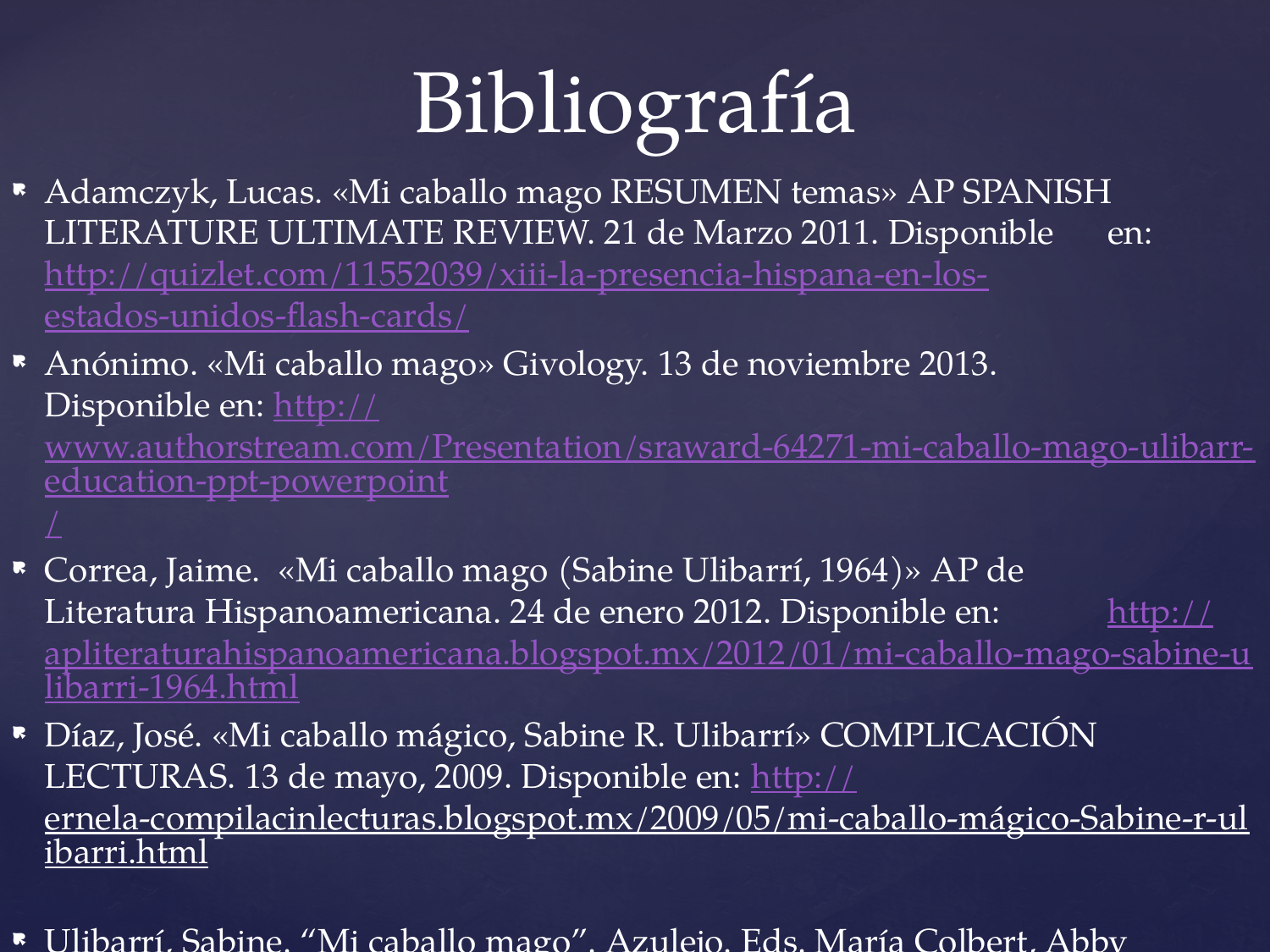

# Bibliografía
Adamczyk, Lucas. «Mi caballo mago RESUMEN temas» AP SPANISH 	LITERATURE ULTIMATE REVIEW. 21 de Marzo 2011. Disponible 	en: http://quizlet.com/11552039/xiii-la-presencia-hispana-en-los-	estados-unidos-flash-cards/
Anónimo. «Mi caballo mago» Givology. 13 de noviembre 2013. 	Disponible en: http://www.authorstream.com/Presentation/sraward-	64271-mi-caballo-mago-ulibarr-education-ppt-powerpoint/
Correa, Jaime.  «Mi caballo mago (Sabine Ulibarrí, 1964)» AP de 	Literatura Hispanoamericana. 24 de enero 2012. Disponible en: 	http://apliteraturahispanoamericana.blogspot.mx/2012/01/mi-	caballo-mago-sabine-ulibarri-1964.html
Díaz, José. «Mi caballo mágico, Sabine R. Ulibarrí» COMPLICACIÓN 	LECTURAS. 13 de mayo, 2009. Disponible en: http://ernela-	compilacinlecturas.blogspot.mx/2009/05/mi-caballo-mágico-Sabine-	r-ulibarri.html
Ulibarrí, Sabine. “Mi caballo mago”. Azulejo. Eds. María Colbert, Abby 	Kanter, James Ryan y Marian Sugano. E.E.U.U.: Wayside 	Publishing, 2012. 11. Impreso.